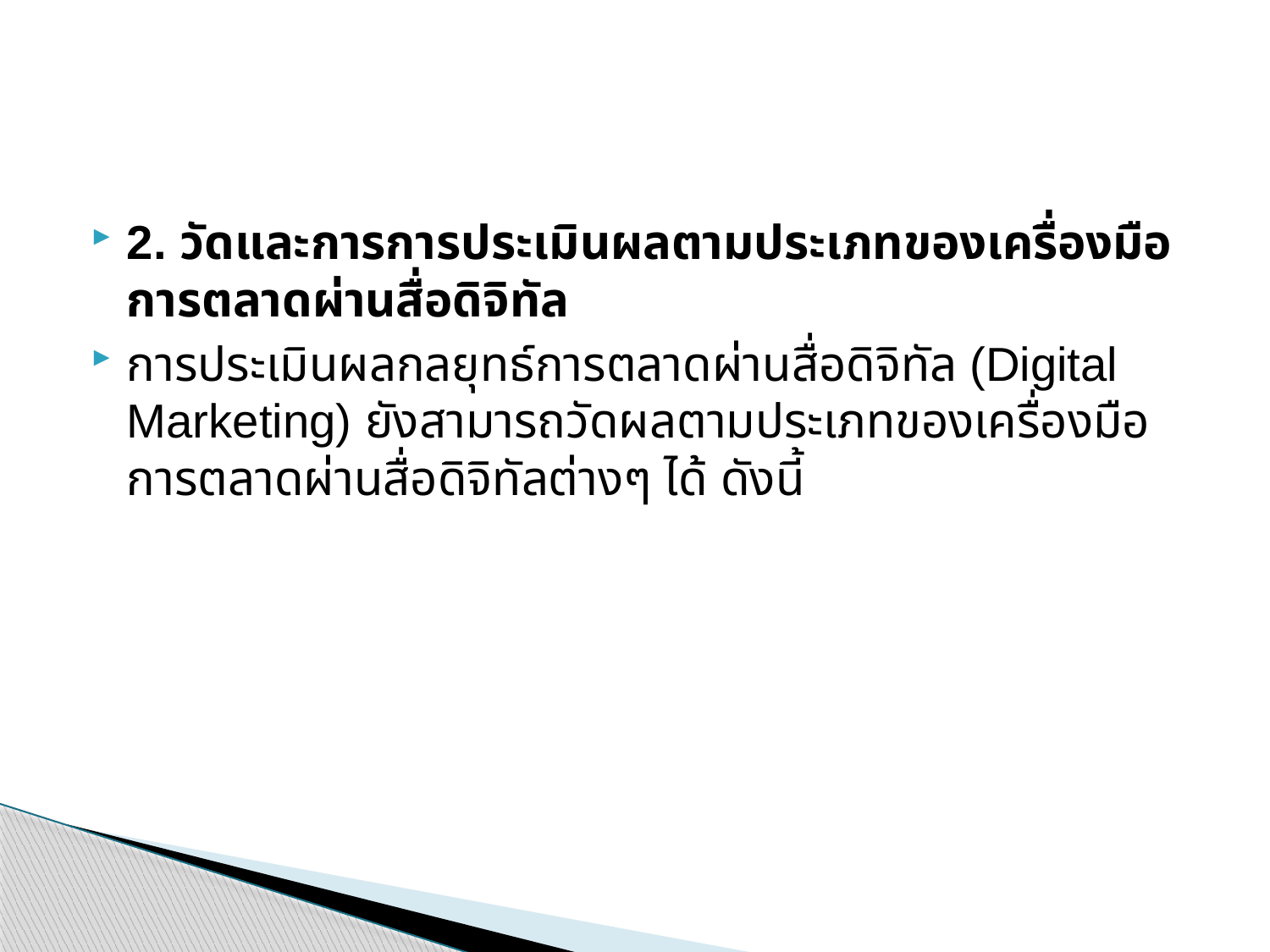

#
2. วัดและการการประเมินผลตามประเภทของเครื่องมือการตลาดผ่านสื่อดิจิทัล
การประเมินผลกลยุทธ์การตลาดผ่านสื่อดิจิทัล (Digital Marketing) ยังสามารถวัดผลตามประเภทของเครื่องมือการตลาดผ่านสื่อดิจิทัลต่างๆ ได้ ดังนี้